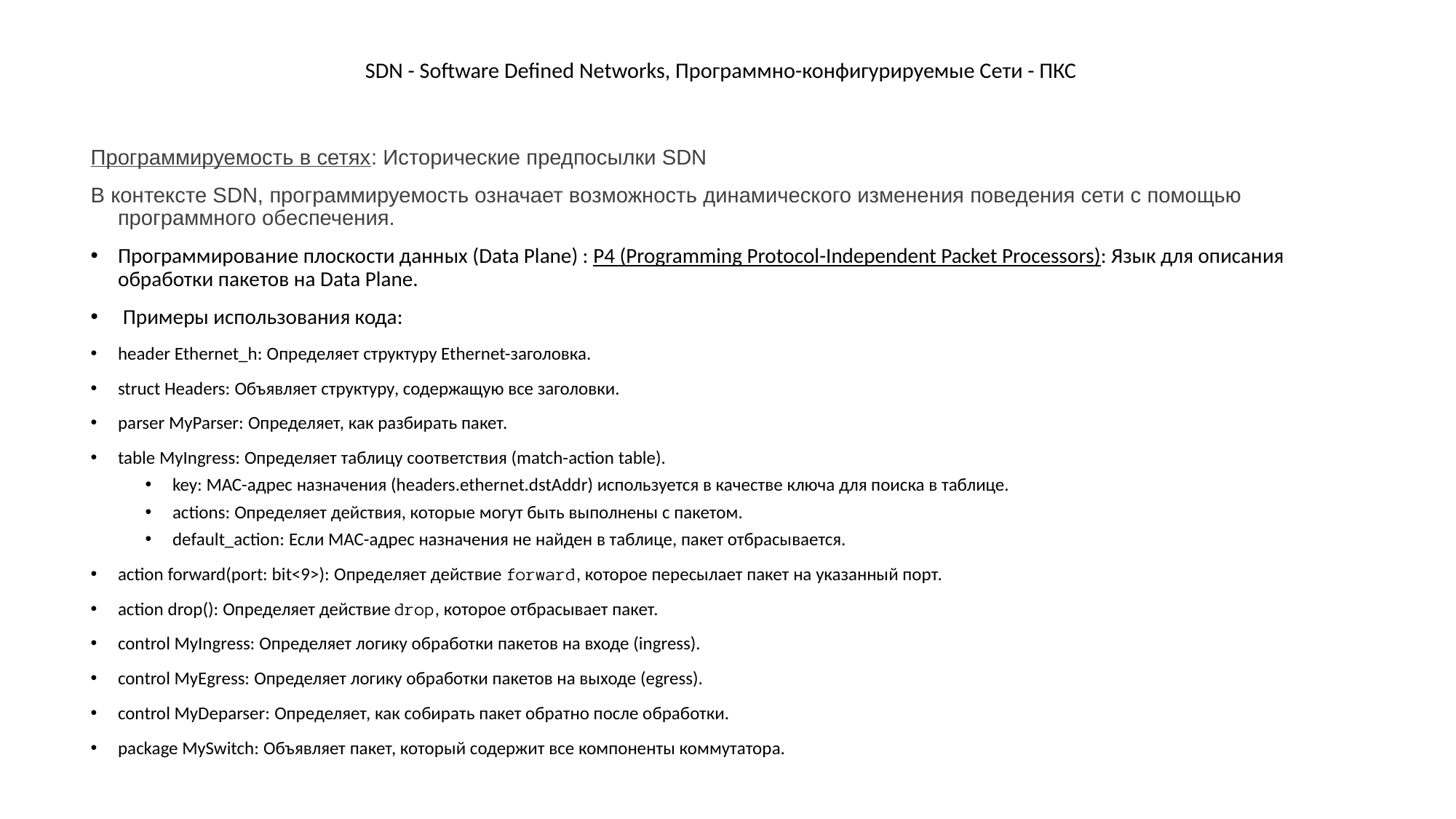

# SDN - Software Defined Networks, Программно-конфигурируемые Сети - ПКС

Программируемость в сетях: Исторические предпосылки SDN
В контексте SDN, программируемость означает возможность динамического изменения поведения сети с помощью программного обеспечения.
Программирование плоскости данных (Data Plane) : P4 (Programming Protocol-Independent Packet Processors): Язык для описания обработки пакетов на Data Plane.
 Примеры использования кода:
header Ethernet_h: Определяет структуру Ethernet-заголовка.
struct Headers: Объявляет структуру, содержащую все заголовки.
parser MyParser: Определяет, как разбирать пакет.
table MyIngress: Определяет таблицу соответствия (match-action table).
key: MAC-адрес назначения (headers.ethernet.dstAddr) используется в качестве ключа для поиска в таблице.
actions: Определяет действия, которые могут быть выполнены с пакетом.
default_action: Если MAC-адрес назначения не найден в таблице, пакет отбрасывается.
action forward(port: bit<9>): Определяет действие forward, которое пересылает пакет на указанный порт.
action drop(): Определяет действие drop, которое отбрасывает пакет.
control MyIngress: Определяет логику обработки пакетов на входе (ingress).
control MyEgress: Определяет логику обработки пакетов на выходе (egress).
control MyDeparser: Определяет, как собирать пакет обратно после обработки.
package MySwitch: Объявляет пакет, который содержит все компоненты коммутатора.